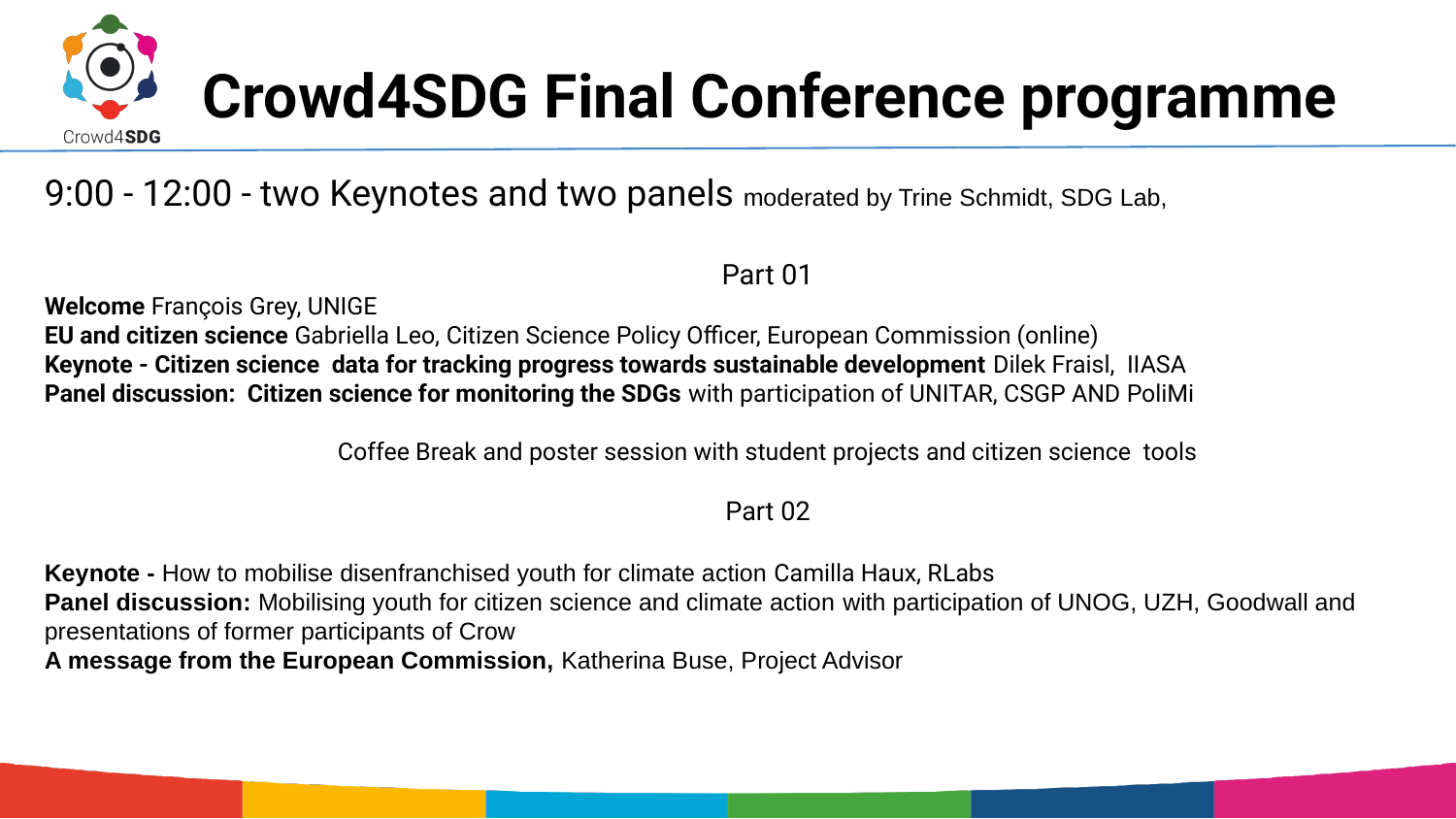

# Crowd4SDG Final Conference programme
9:00 - 12:00 - two Keynotes and two panels moderated by Trine Schmidt, SDG Lab,

Part 01
Welcome François Grey, UNIGE
EU and citizen science Gabriella Leo, Citizen Science Policy Officer, European Commission (online)
Keynote - Citizen science  data for tracking progress towards sustainable development Dilek Fraisl,  IIASA
Panel discussion:  Citizen science for monitoring the SDGs with participation of UNITAR, CSGP AND PoliMi

Coffee Break and poster session with student projects and citizen science  tools

Part 02

Keynote - How to mobilise disenfranchised youth for climate action Camilla Haux, RLabs
Panel discussion: Mobilising youth for citizen science and climate action with participation of UNOG, UZH, Goodwall and presentations of former participants of Crow
A message from the European Commission, Katherina Buse, Project Advisor